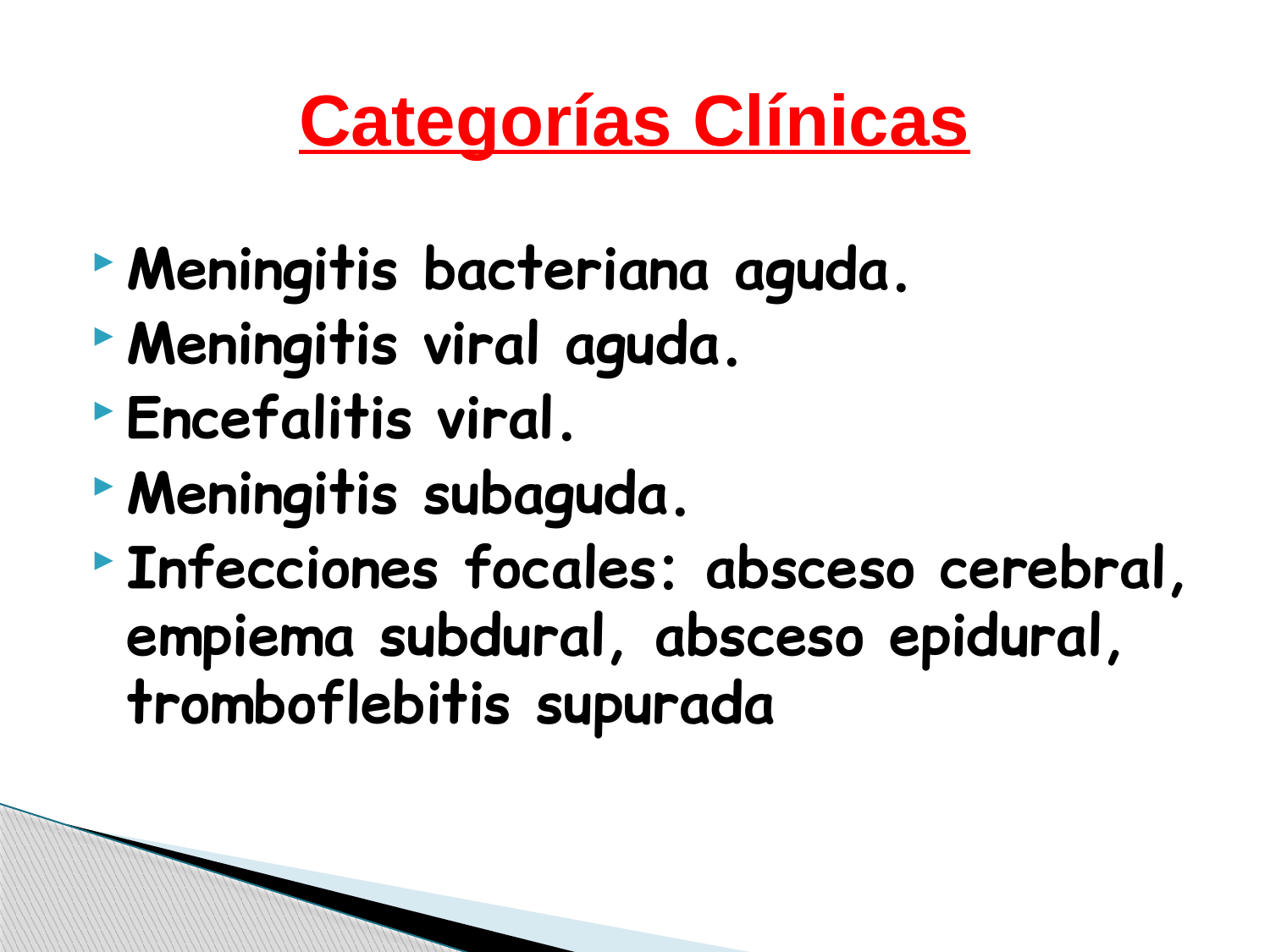

# Categorías Clínicas
Meningitis bacteriana aguda.
Meningitis viral aguda.
Encefalitis viral.
Meningitis subaguda.
Infecciones focales: absceso cerebral, empiema subdural, absceso epidural, tromboflebitis supurada